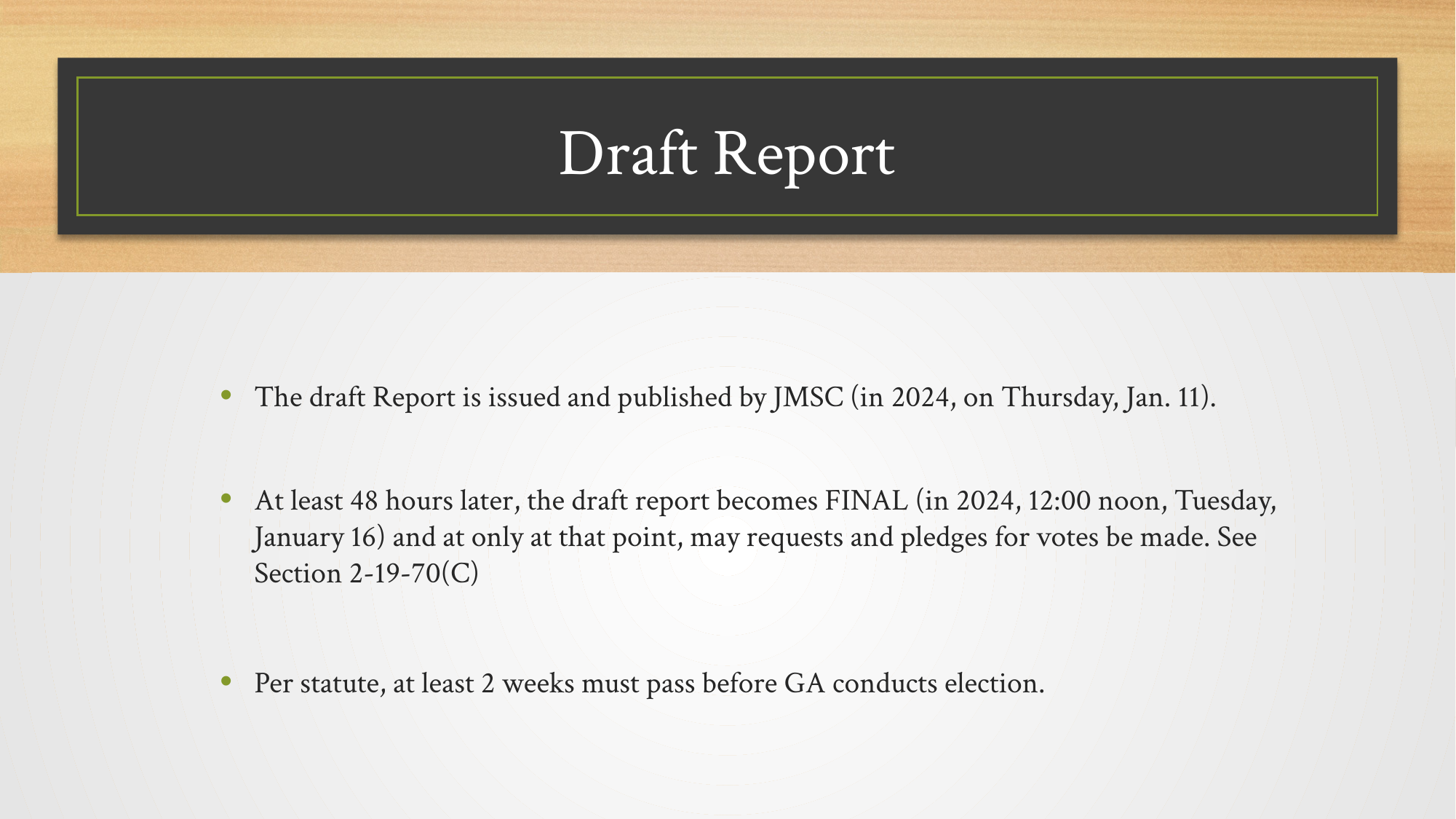

# Draft Report

The draft Report is issued and published by JMSC (in 2024, on Thursday, Jan. 11).

At least 48 hours later, the draft report becomes FINAL (in 2024, 12:00 noon, Tuesday, January 16) and at only at that point, may requests and pledges for votes be made. See Section 2-19-70(C)

Per statute, at least 2 weeks must pass before GA conducts election.